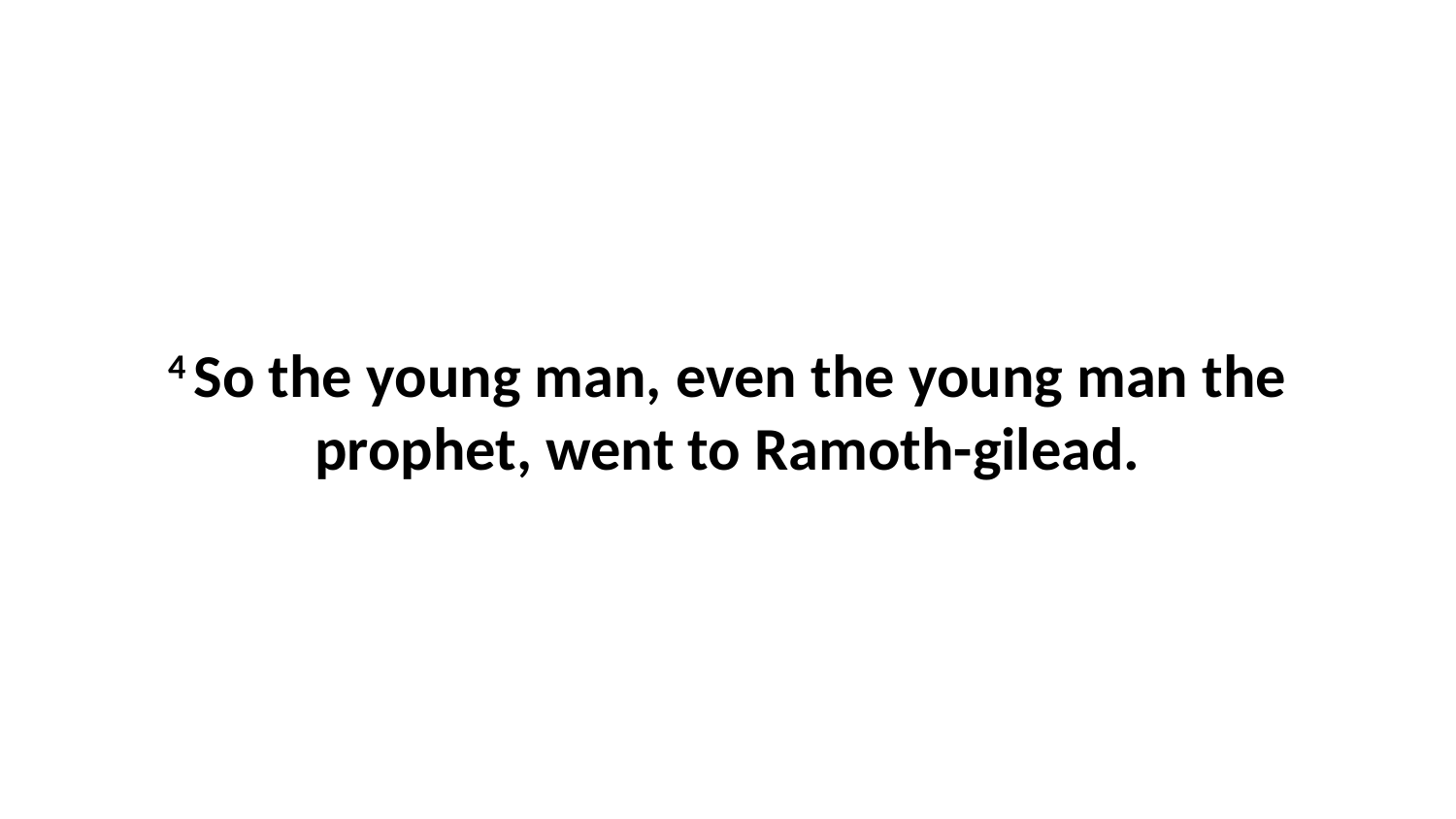

4 So the young man, even the young man the prophet, went to Ramoth-gilead.